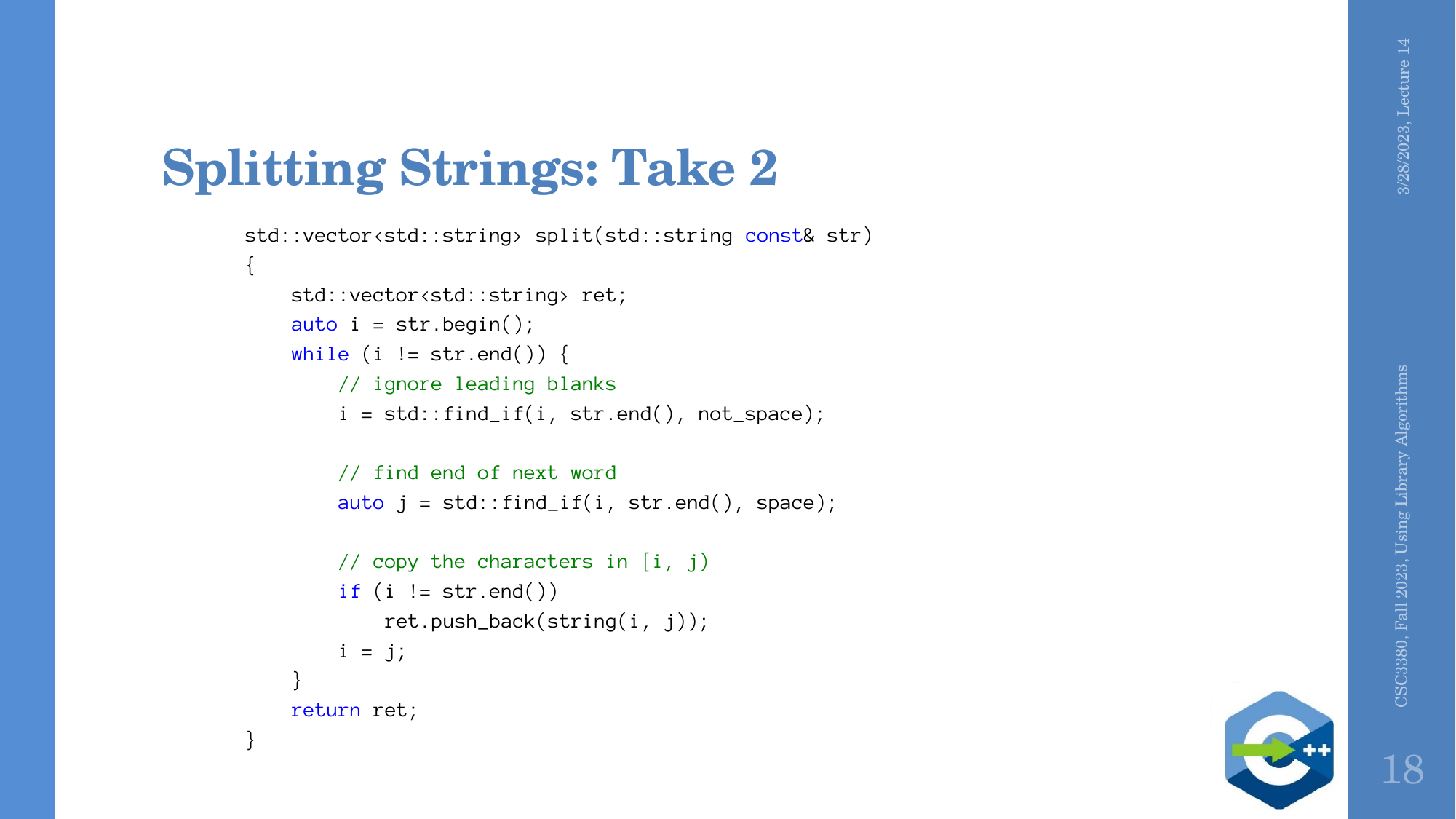

# Splitting Strings: Take 2
3/28/2023, Lecture 14
std::vector<std::string> split(std::string const& str)
{
    std::vector<std::string> ret;
    auto i = str.begin();
    while (i != str.end()) {
        // ignore leading blanks
        i = std::find_if(i, str.end(), not_space);

        // find end of next word
        auto j = std::find_if(i, str.end(), space);

        // copy the characters in [i, j)
        if (i != str.end())
            ret.push_back(string(i, j));
        i = j;
    }
    return ret;
}
CSC3380, Fall 2023, Using Library Algorithms
18